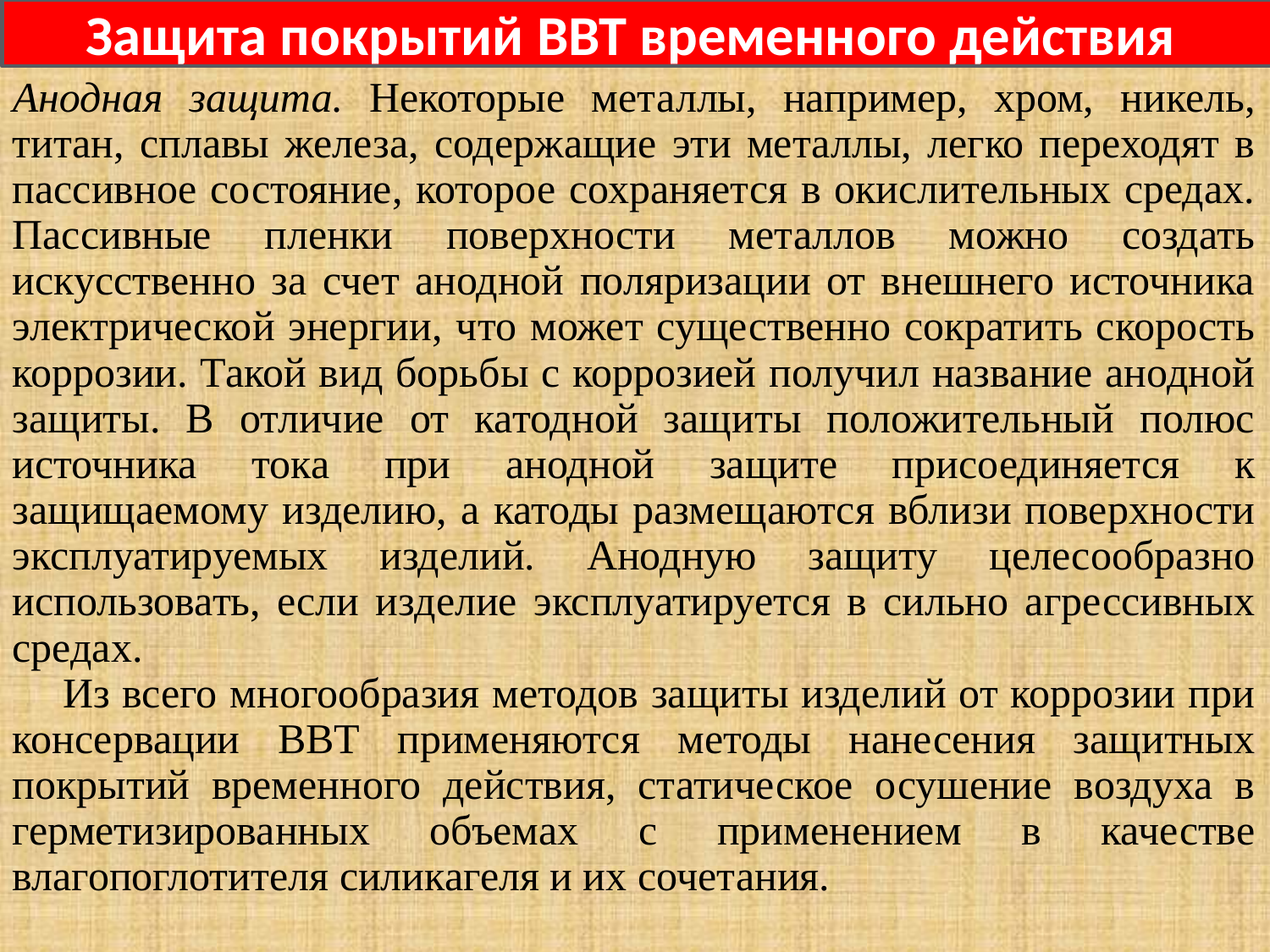

Защита покрытий ВВТ временного действия
Анодная защита. Некоторые металлы, например, хром, никель, титан, сплавы железа, содержащие эти металлы, легко переходят в пассивное состояние, которое сохраняется в окислительных средах. Пассивные пленки поверхности металлов можно создать искусственно за счет анодной поляризации от внешнего источника электрической энергии, что может существенно сократить скорость коррозии. Такой вид борьбы с коррозией получил название анодной защиты. В отличие от катодной защиты положительный полюс источника тока при анодной защите присоединяется к защищаемому изделию, а катоды размещаются вблизи поверхности эксплуатируемых изделий. Анодную защиту целесообразно использовать, если изделие эксплуатируется в сильно агрессивных средах.
    Из всего многообразия методов защиты изделий от коррозии при консервации ВВТ применяются методы нанесения защитных покрытий временного действия, статическое осушение воздуха в герметизированных объемах с применением в качестве влагопоглотителя силикагеля и их сочетания.